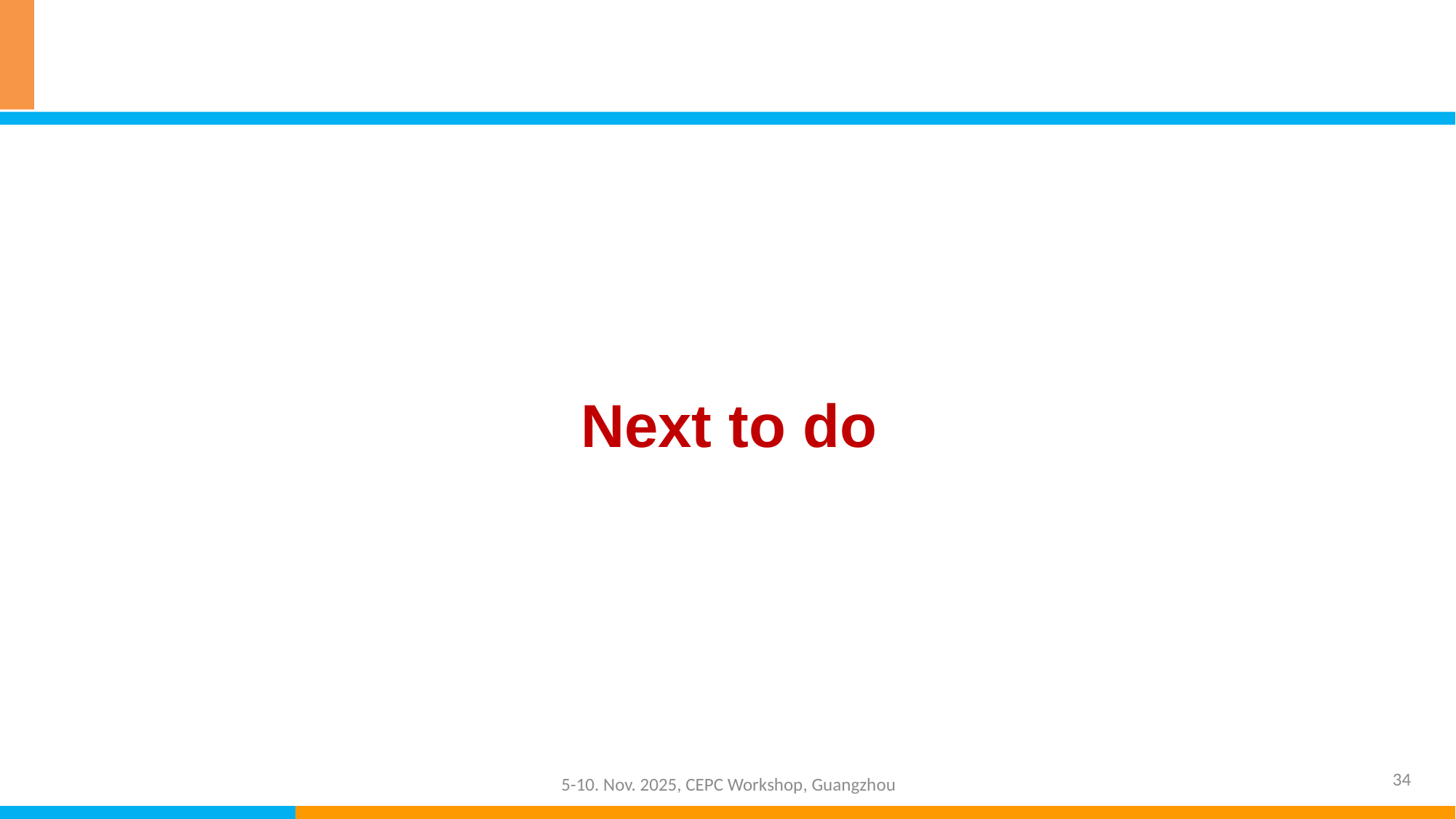

Next to do
34
5-10. Nov. 2025, CEPC Workshop, Guangzhou